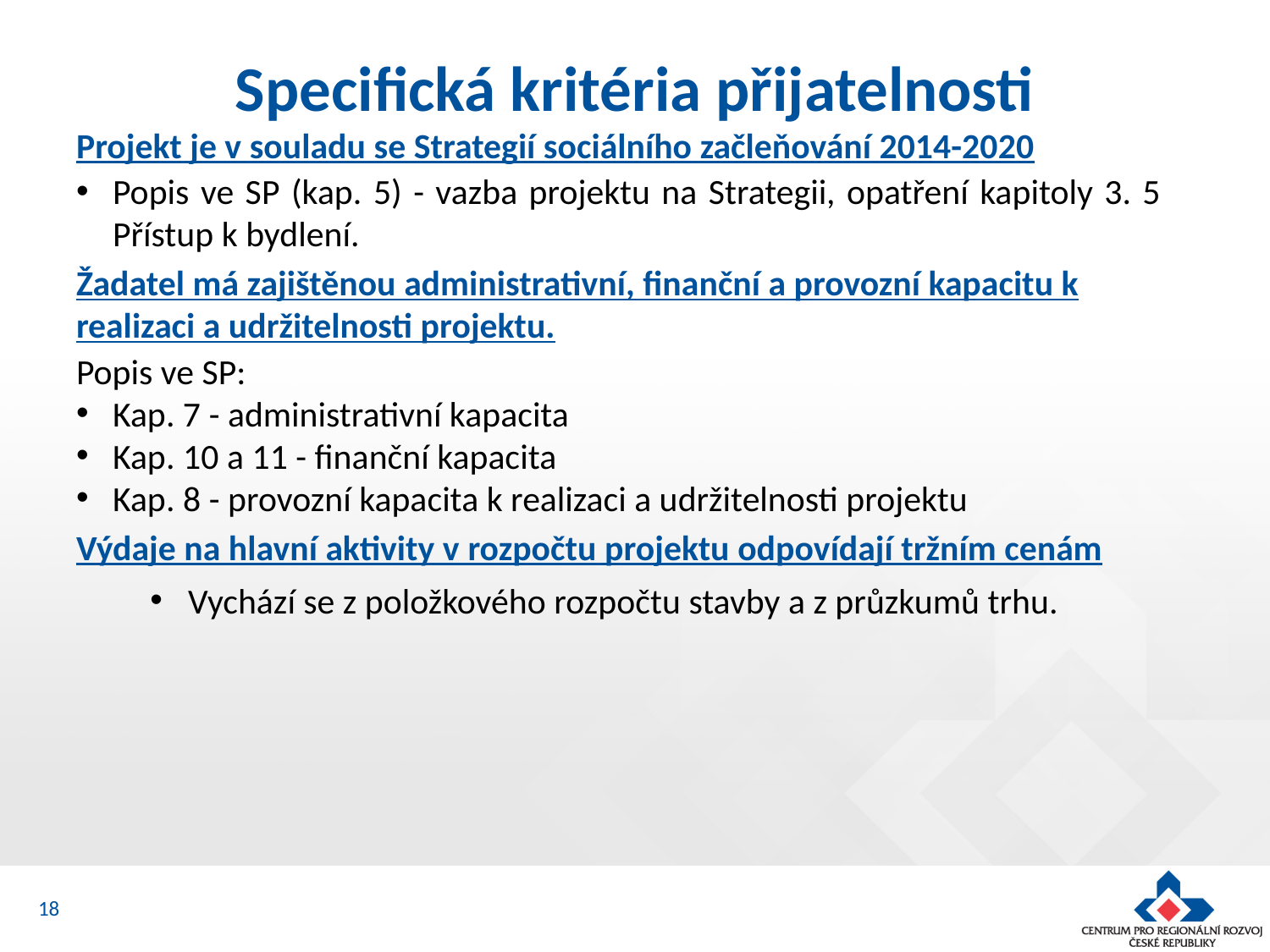

# Specifická kritéria přijatelnosti
Projekt je v souladu se Strategií sociálního začleňování 2014-2020
Popis ve SP (kap. 5) - vazba projektu na Strategii, opatření kapitoly 3. 5 Přístup k bydlení.
Žadatel má zajištěnou administrativní, finanční a provozní kapacitu k realizaci a udržitelnosti projektu.
Popis ve SP:
Kap. 7 - administrativní kapacita
Kap. 10 a 11 - finanční kapacita
Kap. 8 - provozní kapacita k realizaci a udržitelnosti projektu
Výdaje na hlavní aktivity v rozpočtu projektu odpovídají tržním cenám
Vychází se z položkového rozpočtu stavby a z průzkumů trhu.

18